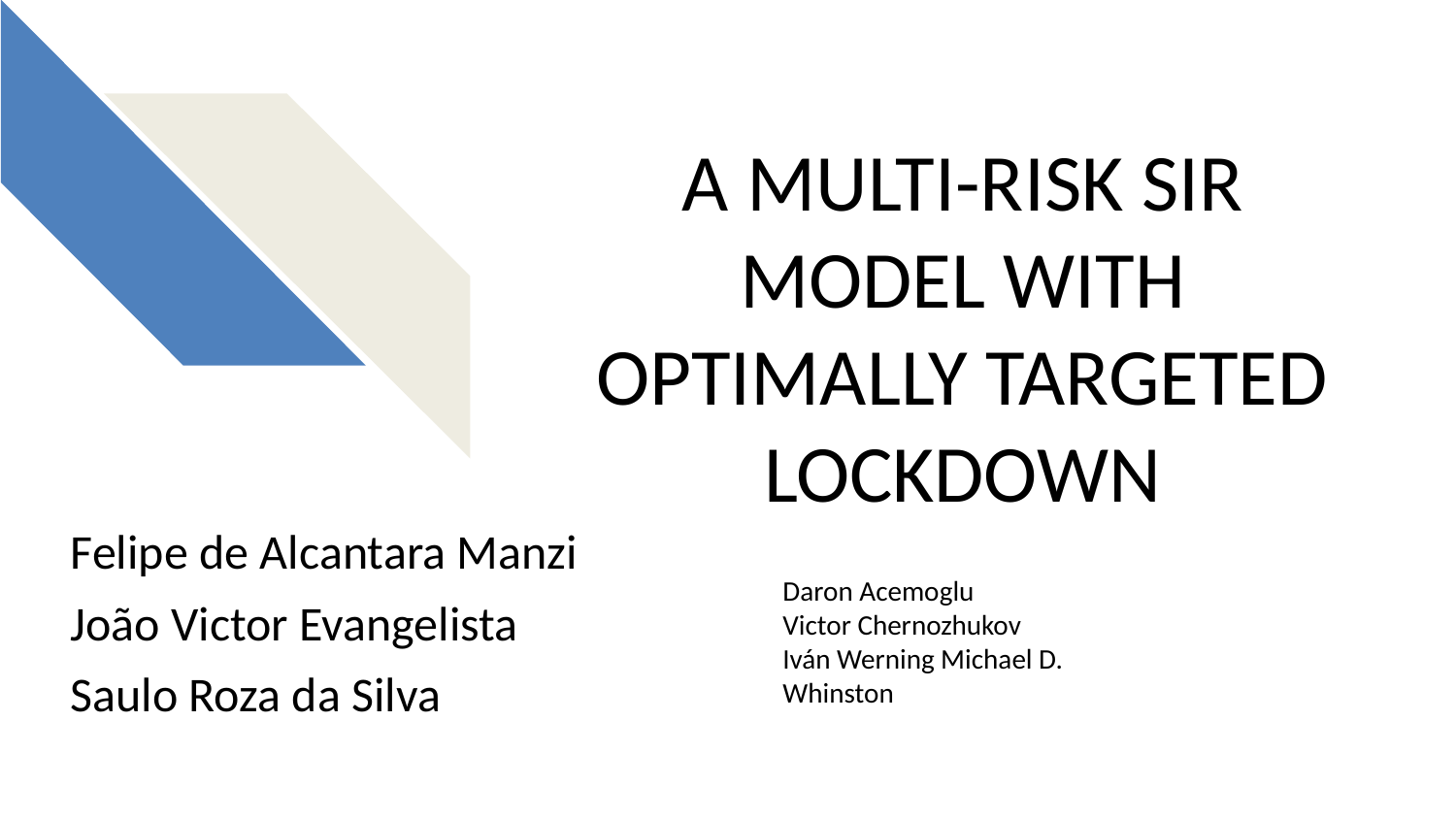

# A MULTI-RISK SIR MODEL WITH OPTIMALLY TARGETED LOCKDOWN
Felipe de Alcantara Manzi
João Victor Evangelista
Saulo Roza da Silva
Daron Acemoglu
Victor Chernozhukov
Iván Werning Michael D. Whinston